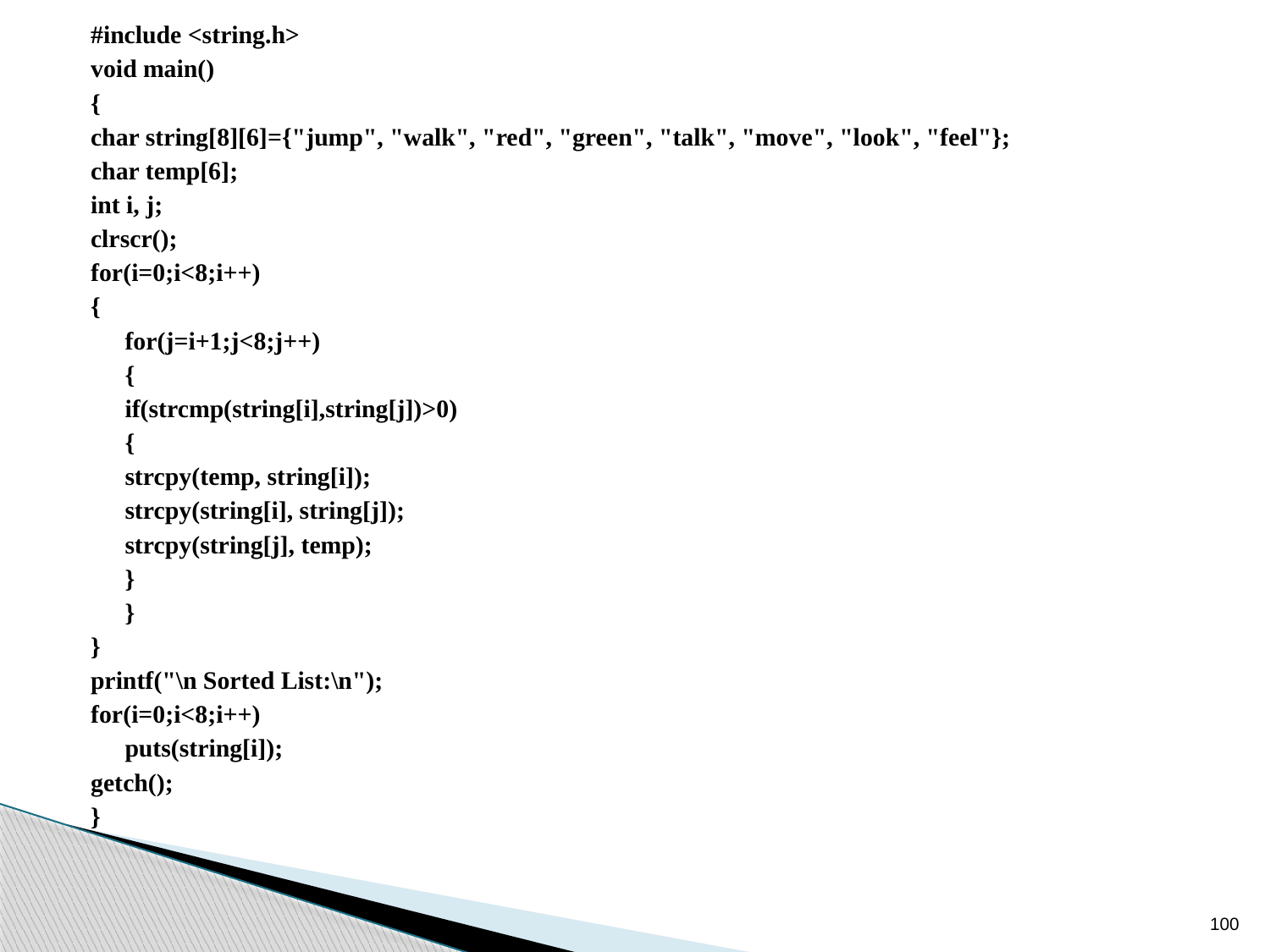

#include <string.h>
void main()
{
char string[8][6]={"jump", "walk", "red", "green", "talk", "move", "look", "feel"};
char temp[6];
int i, j;
clrscr();
for(i=0;i<8;i++)
{
	for(j=i+1;j<8;j++)
	{
	if(strcmp(string[i],string[j])>0)
		{
		strcpy(temp, string[i]);
		strcpy(string[i], string[j]);
		strcpy(string[j], temp);
		}
	}
}
printf("\n Sorted List:\n");
for(i=0;i<8;i++)
	puts(string[i]);
getch();
}
100